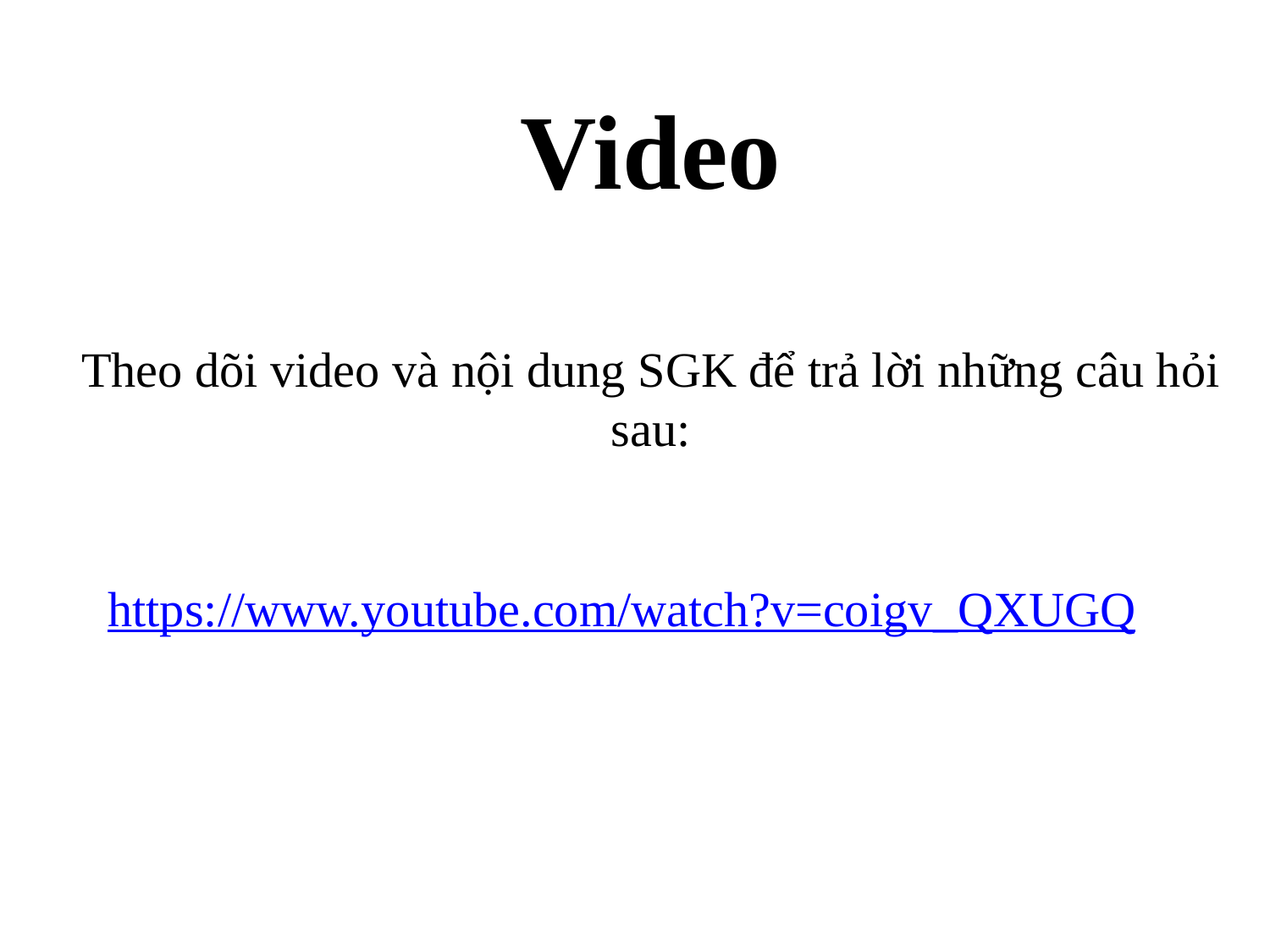

# Video Theo dõi video và nội dung SGK để trả lời những câu hỏi sau:
https://www.youtube.com/watch?v=coigv_QXUGQ